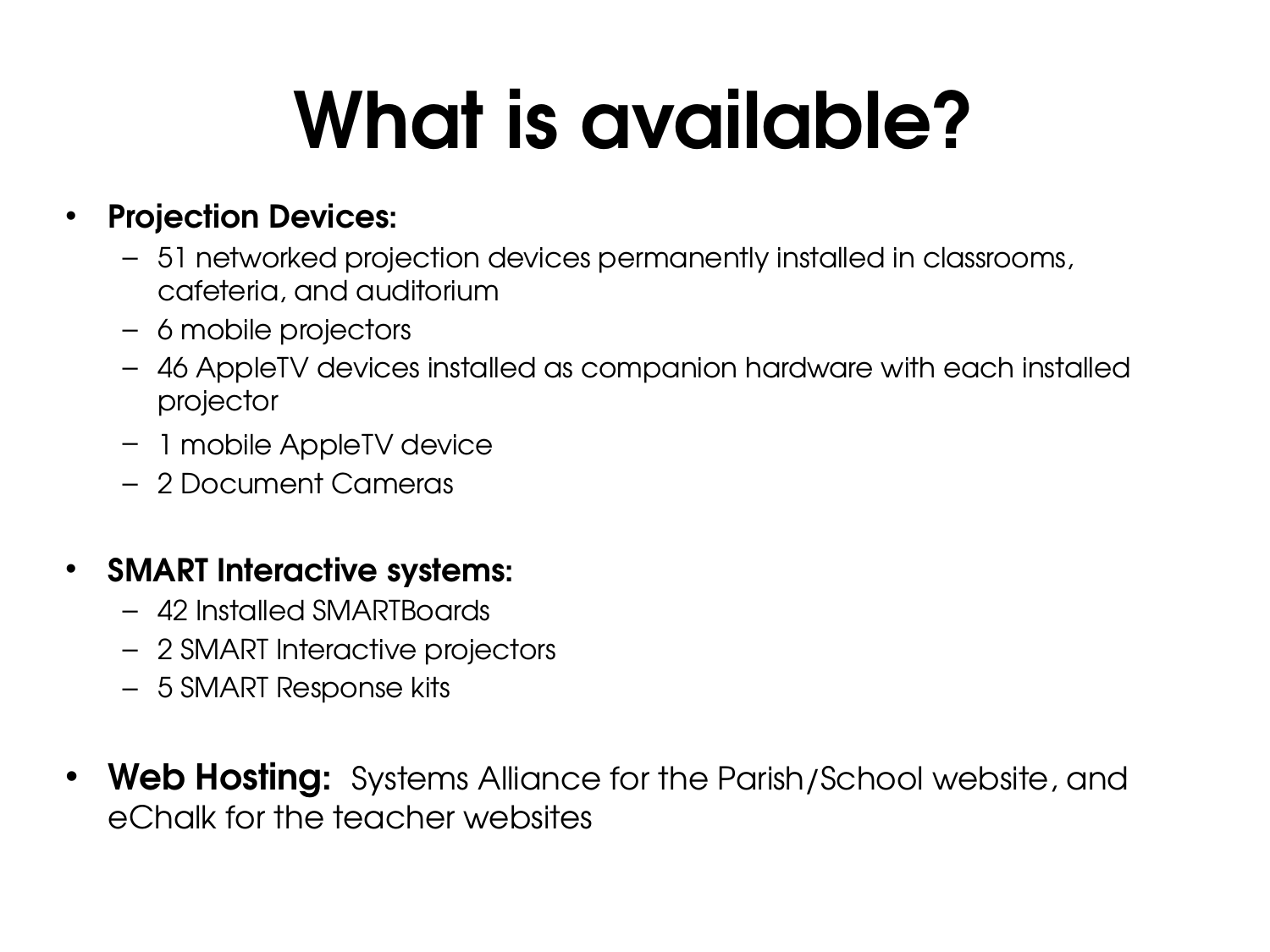

# What is available?
Projection Devices:
51 networked projection devices permanently installed in classrooms, cafeteria, and auditorium
6 mobile projectors
46 AppleTV devices installed as companion hardware with each installed projector
1 mobile AppleTV device
2 Document Cameras

SMART Interactive systems:
42 Installed SMARTBoards
2 SMART Interactive projectors
5 SMART Response kits

Web Hosting:  Systems Alliance for the Parish/School website, and eChalk for the teacher websites